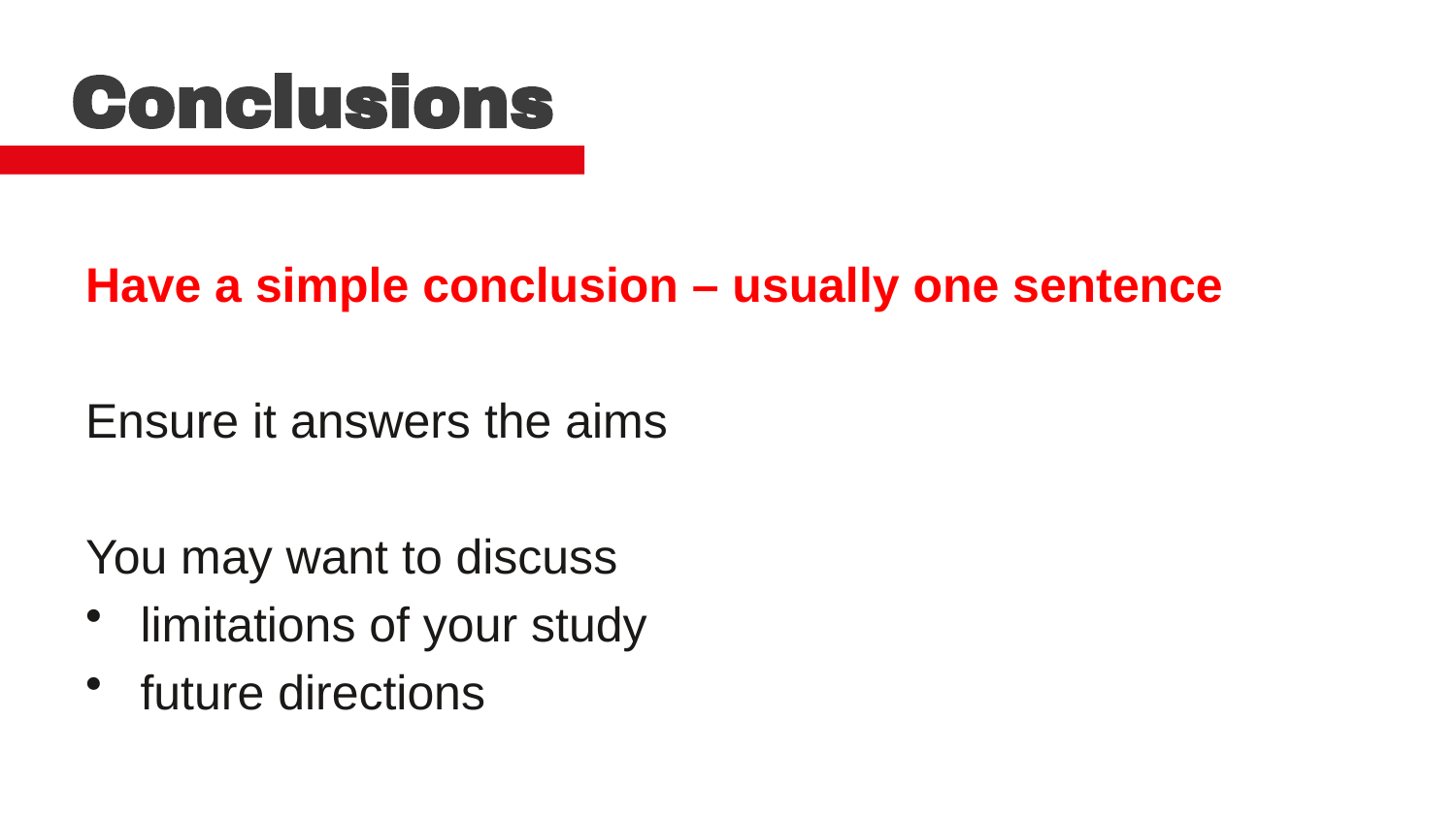

Conclusions

Have a simple conclusion – usually one sentence

Ensure it answers the aims

You may want to discuss
limitations of your study
future directions